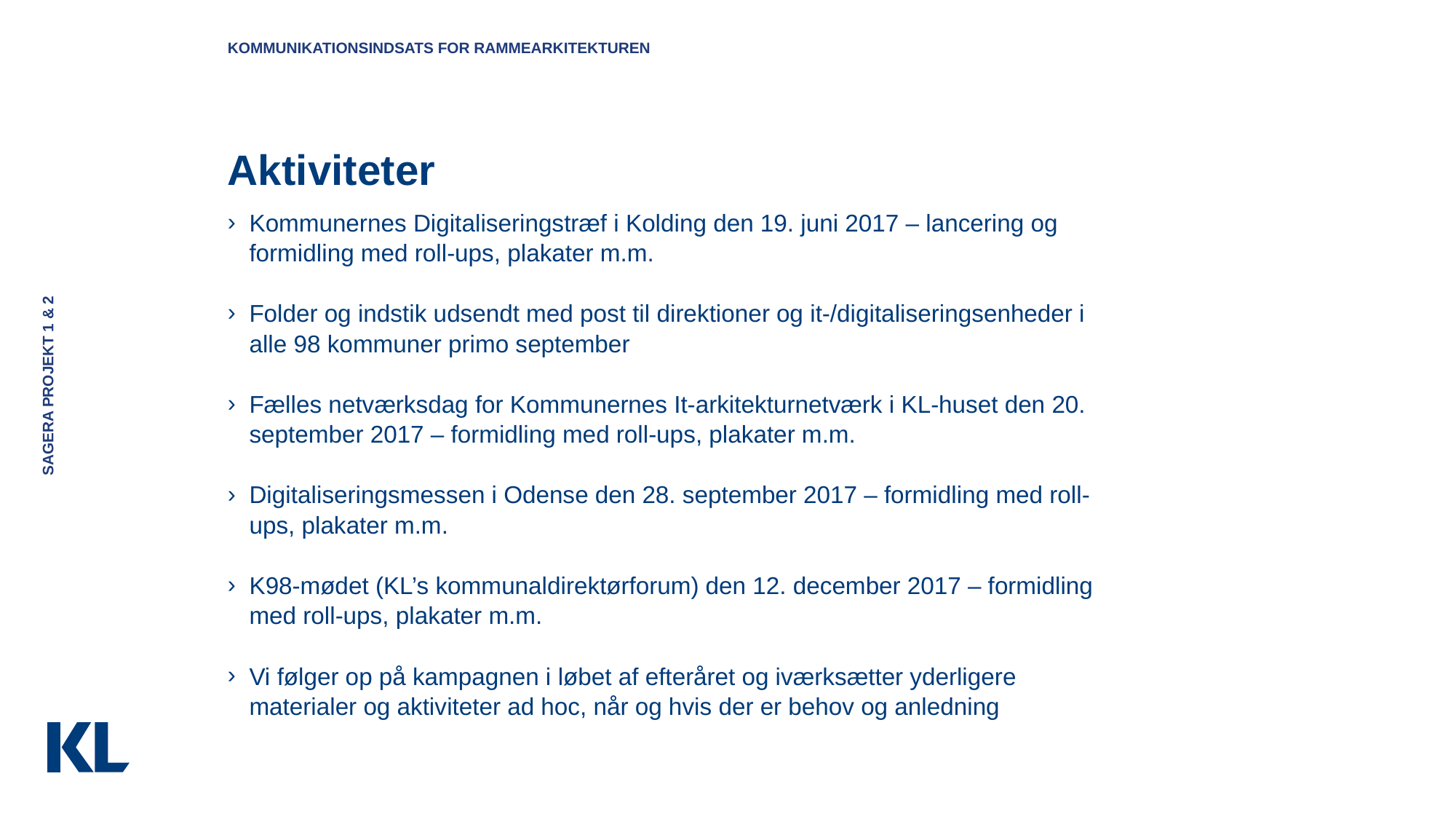

Kommunikationsindsats for rammearkitekturen
# Aktiviteter
Kommunernes Digitaliseringstræf i Kolding den 19. juni 2017 – lancering og formidling med roll-ups, plakater m.m.

Folder og indstik udsendt med post til direktioner og it-/digitaliseringsenheder i alle 98 kommuner primo september

Fælles netværksdag for Kommunernes It-arkitekturnetværk i KL-huset den 20. september 2017 – formidling med roll-ups, plakater m.m.

Digitaliseringsmessen i Odense den 28. september 2017 – formidling med roll-ups, plakater m.m.

K98-mødet (KL’s kommunaldirektørforum) den 12. december 2017 – formidling med roll-ups, plakater m.m.

Vi følger op på kampagnen i løbet af efteråret og iværksætter yderligere materialer og aktiviteter ad hoc, når og hvis der er behov og anledning

SAGERA projekt 1 & 2